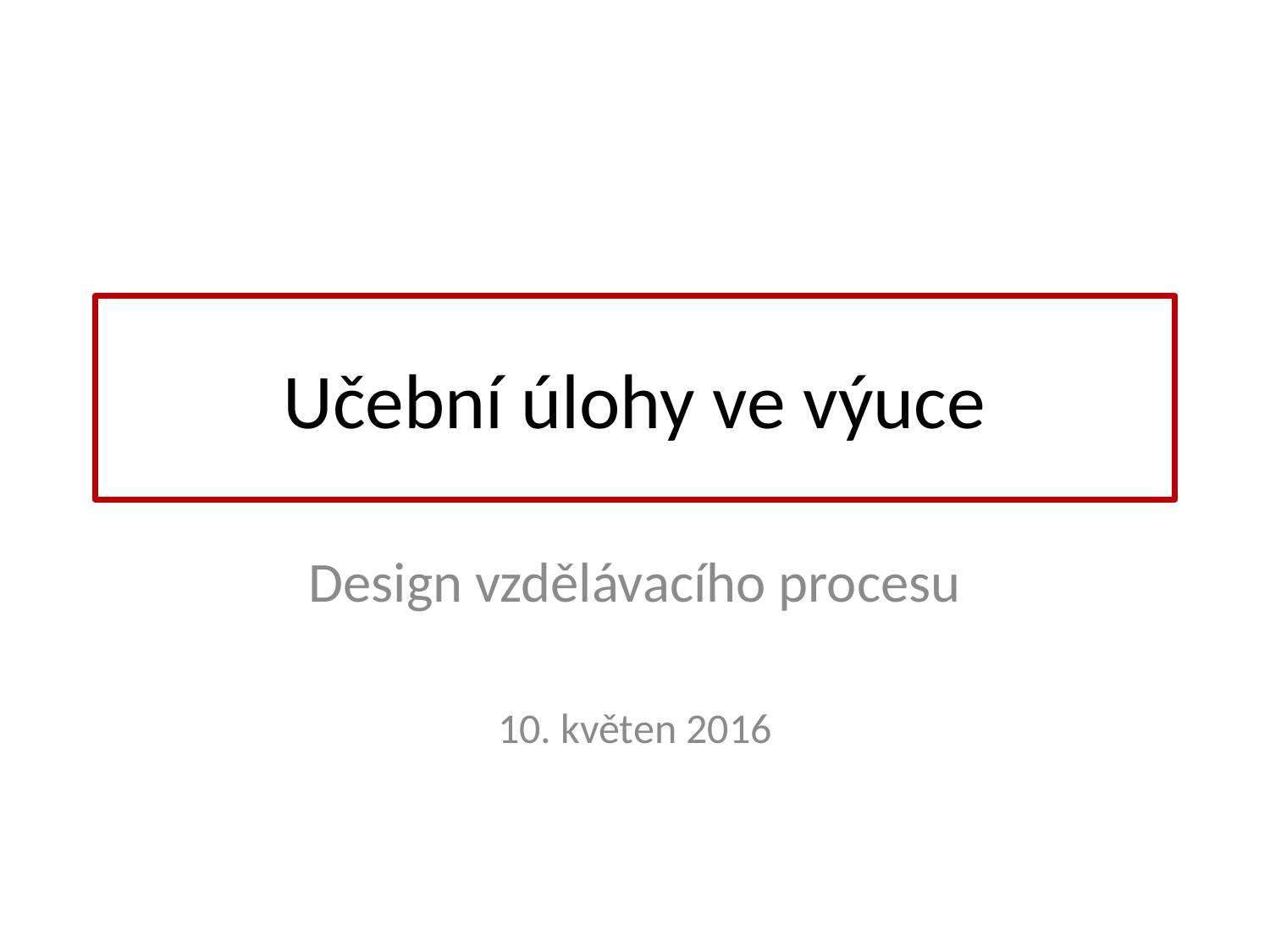

# Učební úlohy ve výuce
Design vzdělávacího procesu

10. květen 2016